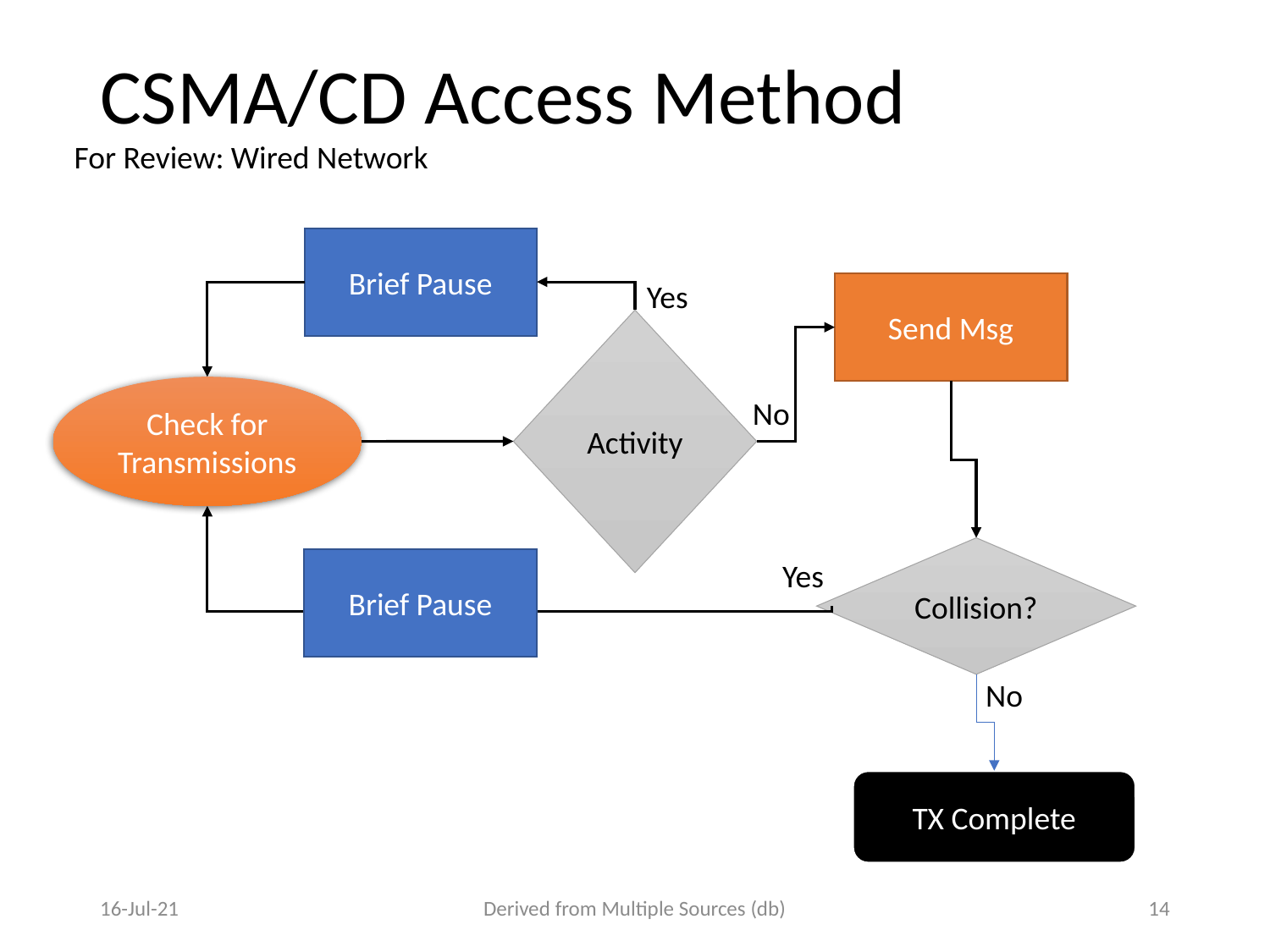

# CSMA/CD Access Method
For Review: Wired Network
Brief Pause
Yes
Send Msg
Activity
Check for Transmissions
No
Collision?
Brief Pause
Yes
No
TX Complete
16-Jul-21
Derived from Multiple Sources (db)
14